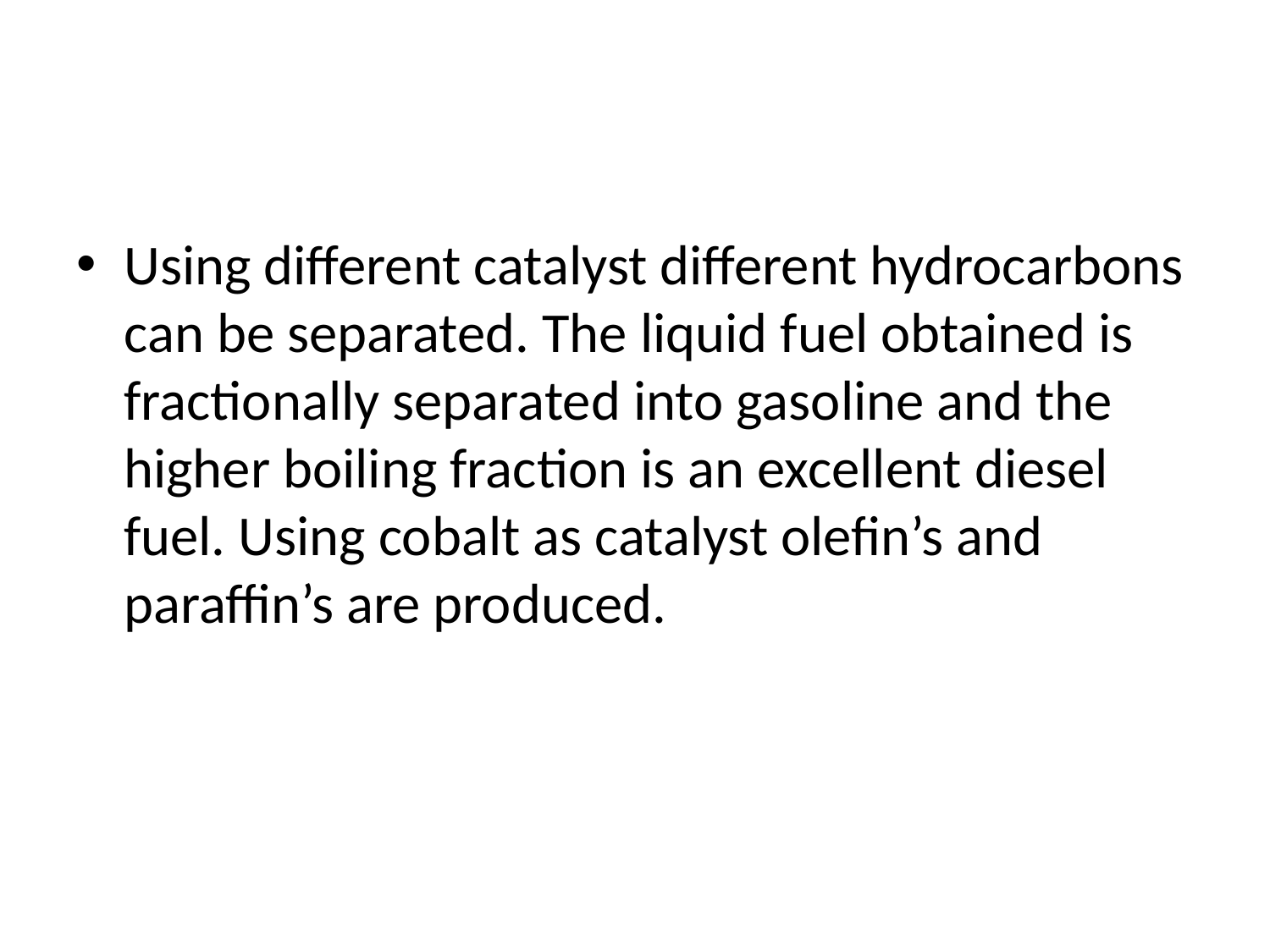

#
Using different catalyst different hydrocarbons can be separated. The liquid fuel obtained is fractionally separated into gasoline and the higher boiling fraction is an excellent diesel fuel. Using cobalt as catalyst olefin’s and paraffin’s are produced.